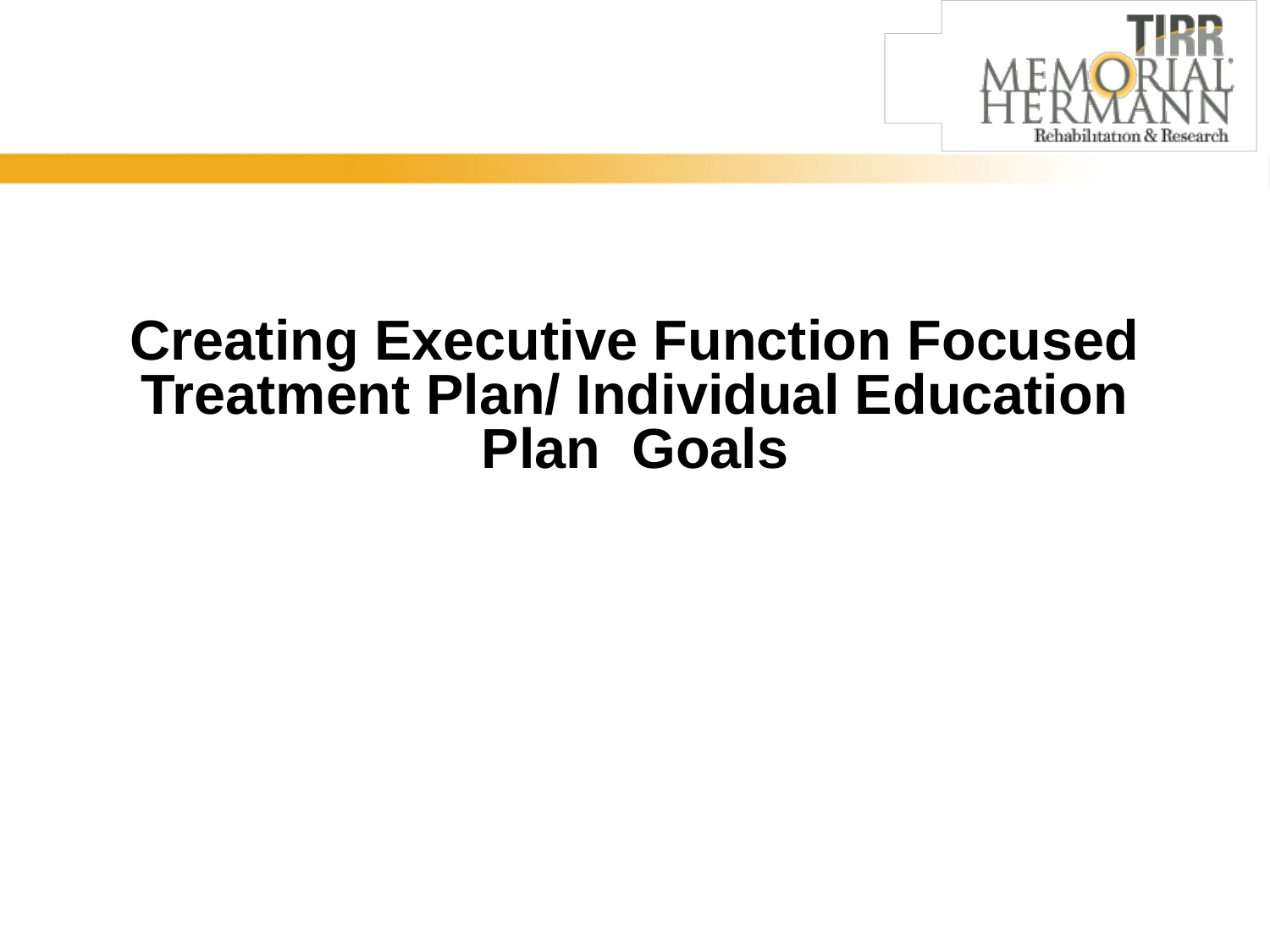

# Creating Executive Function Focused Treatment Plan/ Individual Education Plan  Goals